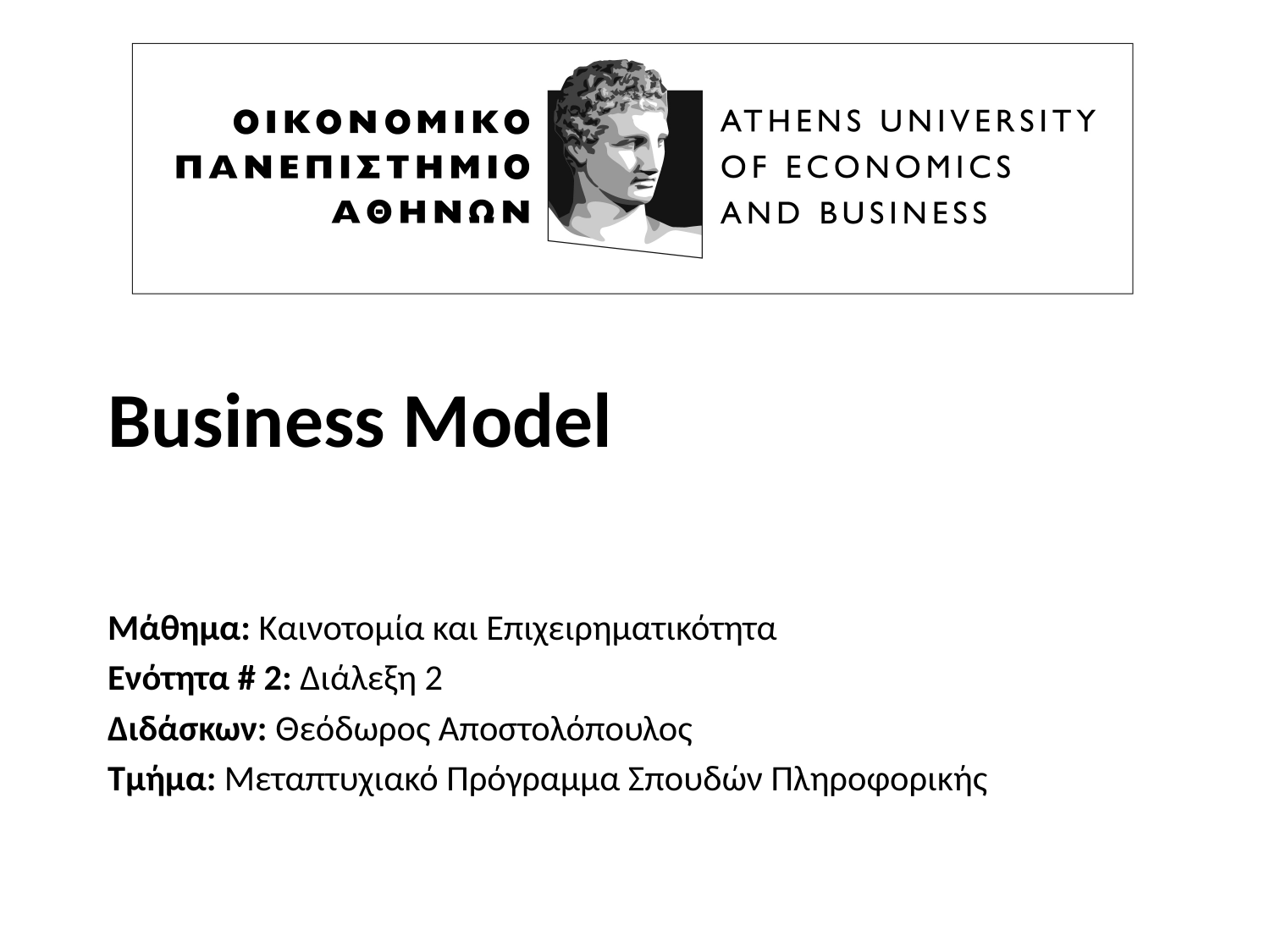

# Business Model
Μάθημα: Καινοτομία και Επιχειρηματικότητα
Ενότητα # 2: Διάλεξη 2
Διδάσκων: Θεόδωρος Αποστολόπουλος
Τμήμα: Μεταπτυχιακό Πρόγραμμα Σπουδών Πληροφορικής